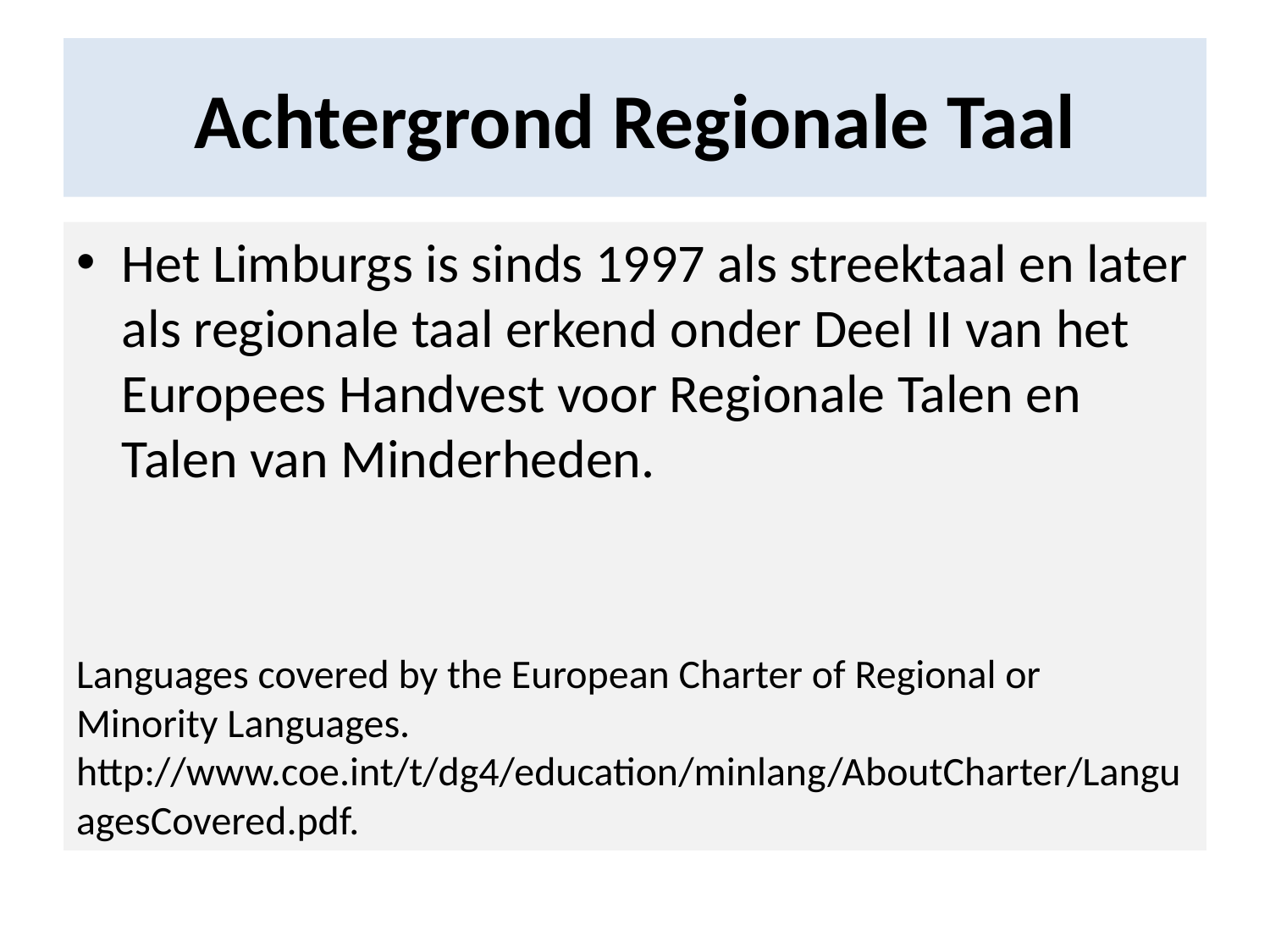

# Achtergrond Regionale Taal
Het Limburgs is sinds 1997 als streektaal en later als regionale taal erkend onder Deel II van het Europees Handvest voor Regionale Talen en Talen van Minderheden.

Languages covered by the European Charter of Regional or Minority Languages. http://www.coe.int/t/dg4/education/minlang/AboutCharter/LanguagesCovered.pdf.